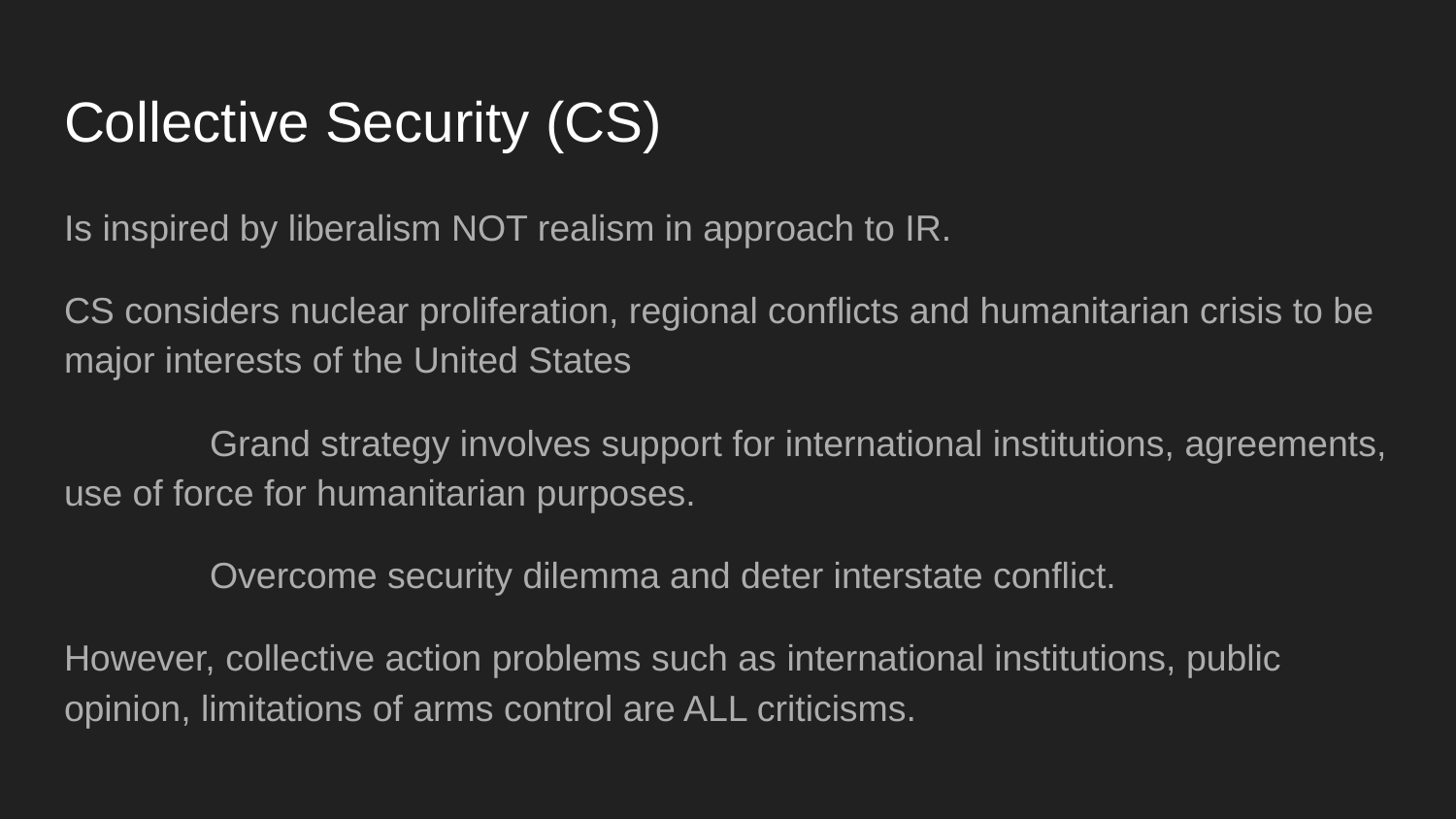

# Collective Security (CS)
Is inspired by liberalism NOT realism in approach to IR.
CS considers nuclear proliferation, regional conflicts and humanitarian crisis to be major interests of the United States
	Grand strategy involves support for international institutions, agreements, use of force for humanitarian purposes.
	Overcome security dilemma and deter interstate conflict.
However, collective action problems such as international institutions, public opinion, limitations of arms control are ALL criticisms.